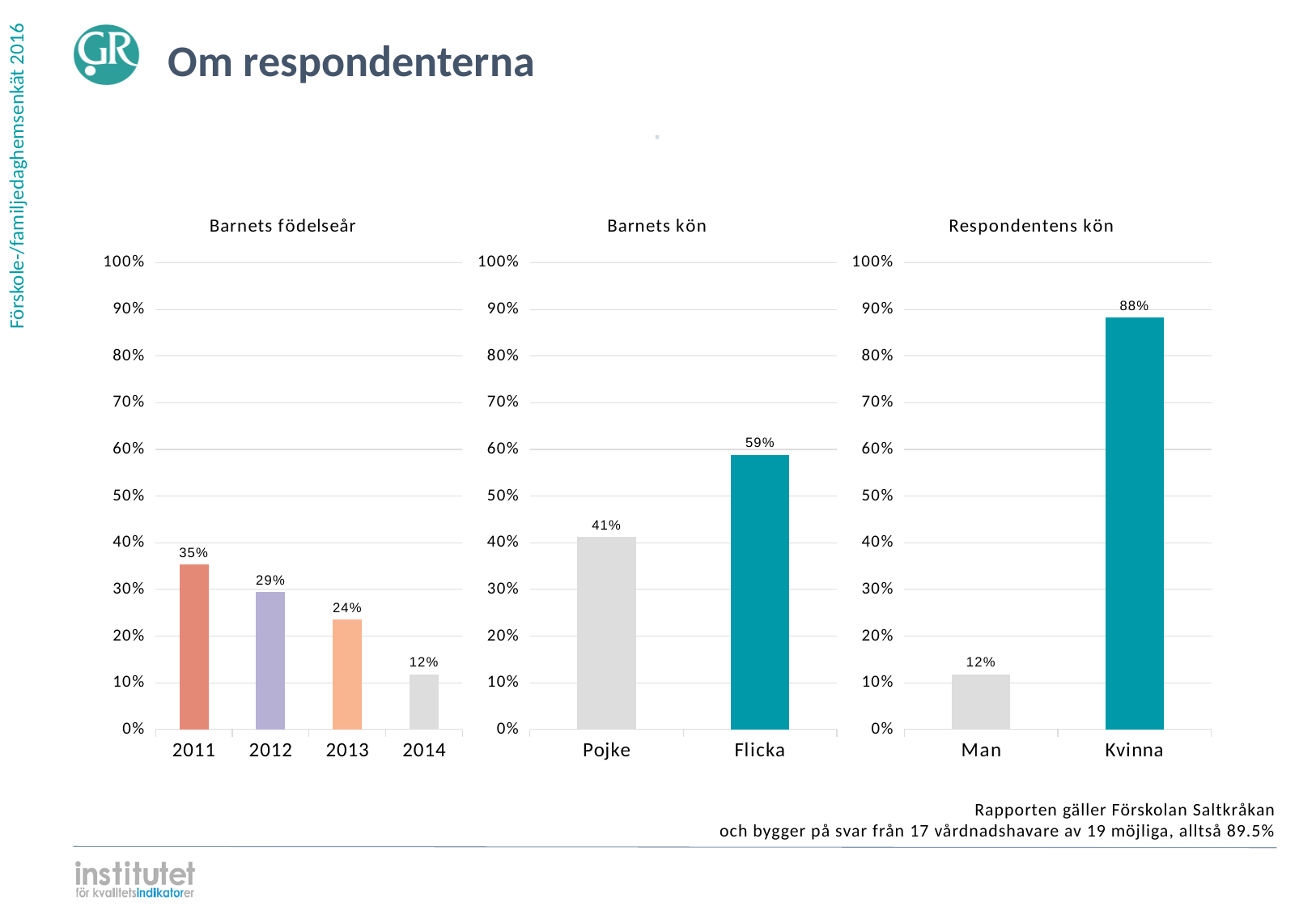

Om respondenterna
⋅

### Chart: Barnets födelseår

| Category |  |
|---|---|
| 2014 | 0.117647 |
| 2013 | 0.235294 |
| 2012 | 0.294118 |
| 2011 | 0.352941 |

### Chart: Barnets kön

| Category |  |
|---|---|
| Flicka | 0.588235 |
| Pojke | 0.411765 |

### Chart: Respondentens kön

| Category |  |
|---|---|
| Kvinna | 0.882353 |
| Man | 0.117647 |
Rapporten gäller Förskolan Saltkråkan
och bygger på svar från 17 vårdnadshavare av 19 möjliga, alltså 89.5%